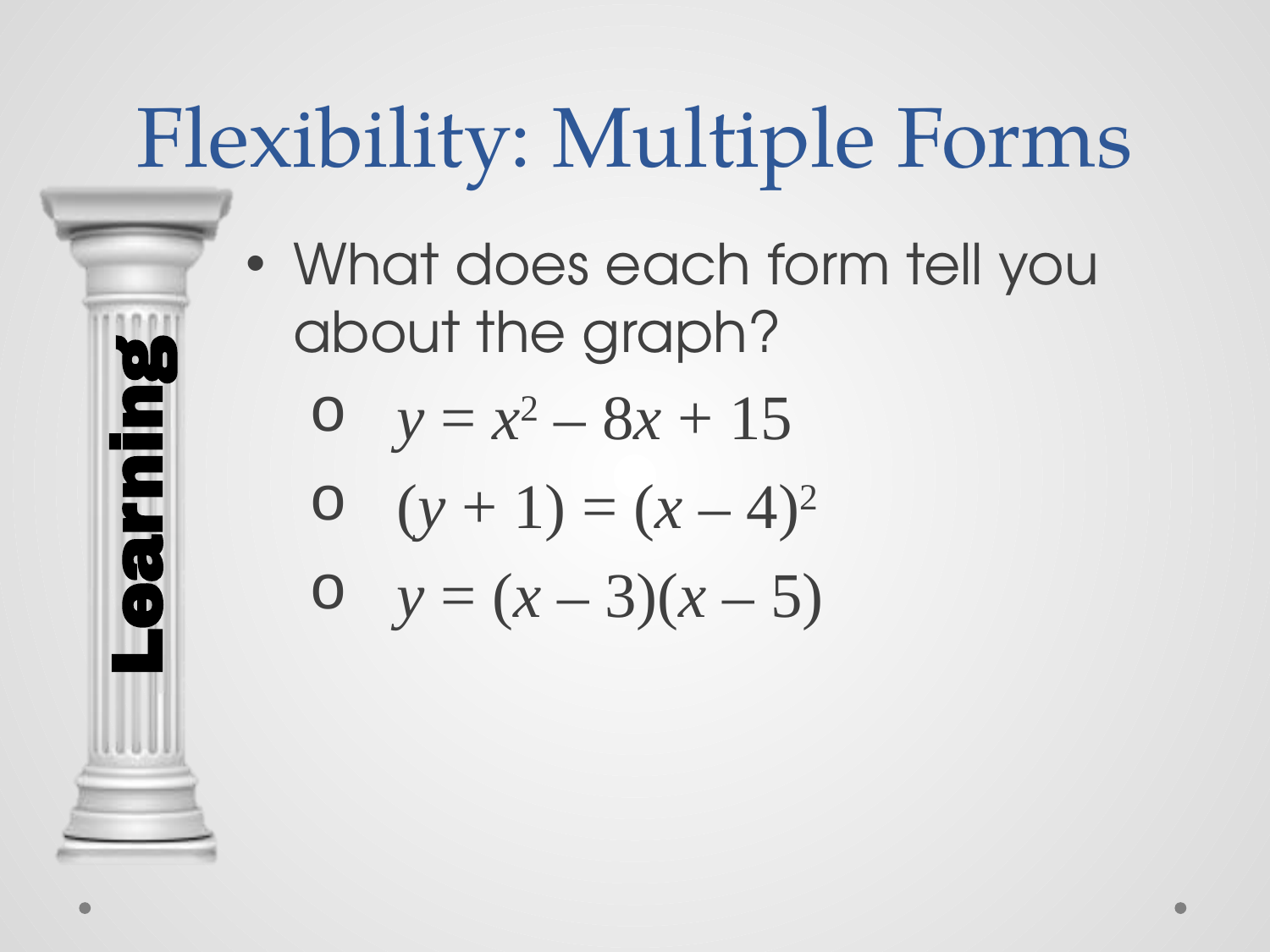

# Flexibility: Multiple Forms
What does each form tell you about the graph?
   y = x2 – 8x + 15
   (y + 1) = (x – 4)2
   y = (x – 3)(x – 5)

Learning